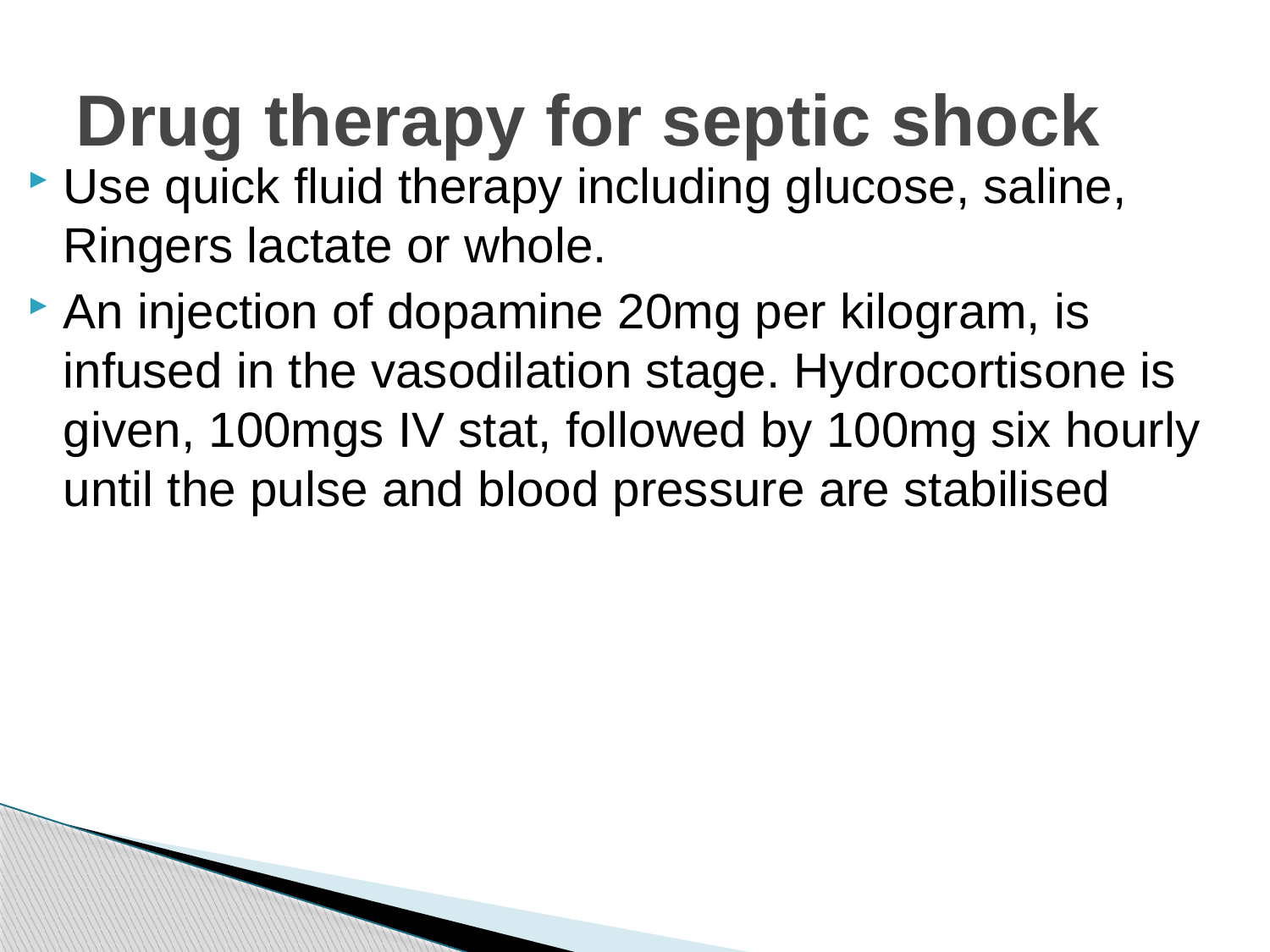

# Drug therapy for septic shock
Use quick fluid therapy including glucose, saline, Ringers lactate or whole.
An injection of dopamine 20mg per kilogram, is infused in the vasodilation stage. Hydrocortisone is given, 100mgs IV stat, followed by 100mg six hourly until the pulse and blood pressure are stabilised